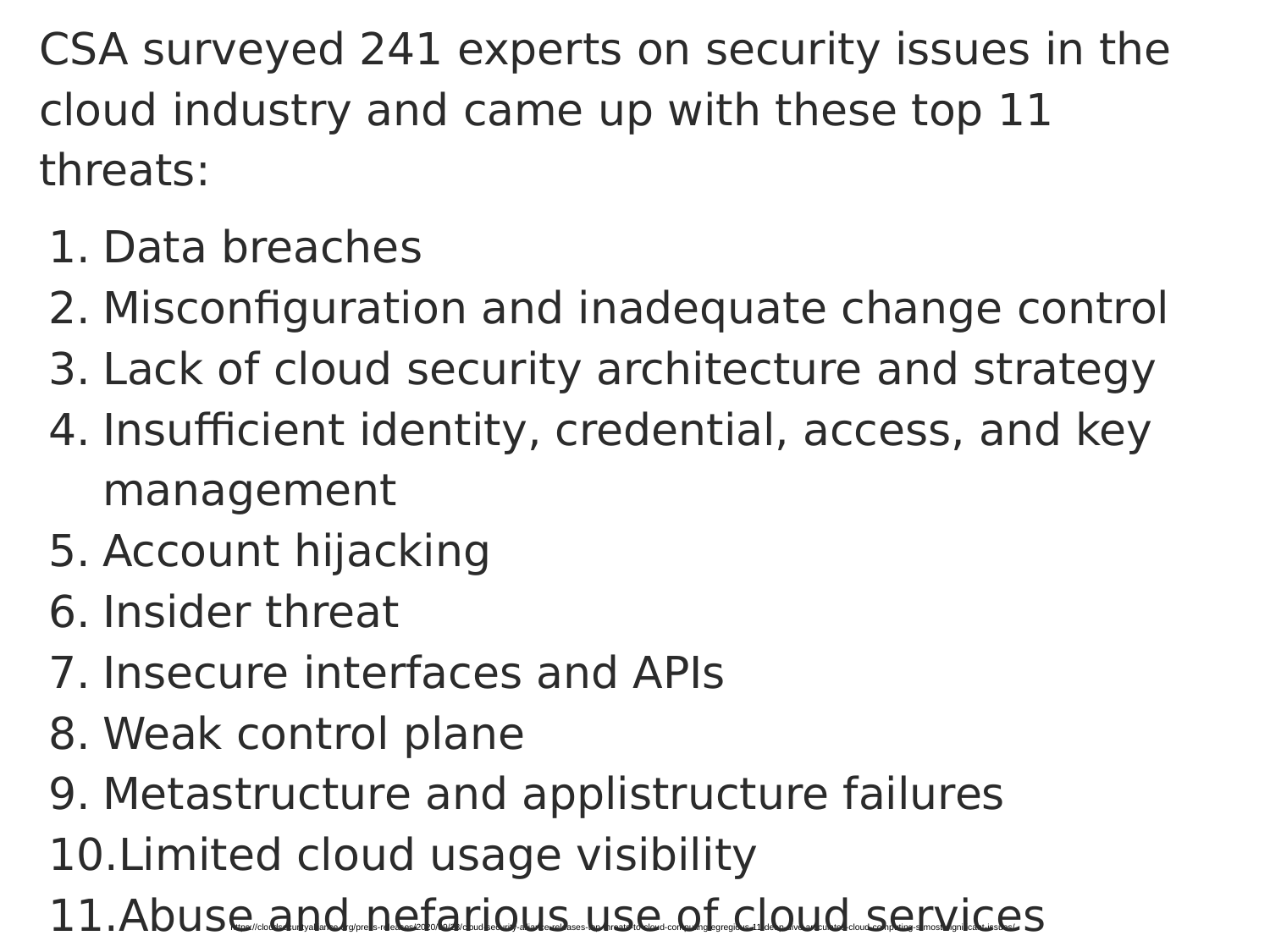

CSA surveyed 241 experts on security issues in the cloud industry and came up with these top 11 threats:
Data breaches
Misconfiguration and inadequate change control
Lack of cloud security architecture and strategy
Insufficient identity, credential, access, and key management
Account hijacking
Insider threat
Insecure interfaces and APIs
Weak control plane
Metastructure and applistructure failures
Limited cloud usage visibility
Abuse and nefarious use of cloud services
https://cloudsecurityalliance.org/press-releases/2020/09/23/cloud-security-alliance-releases-top-threats-to-cloud-computing-egregious-11-deep-dive-articulates-cloud-computing-s-most-significant-issues/